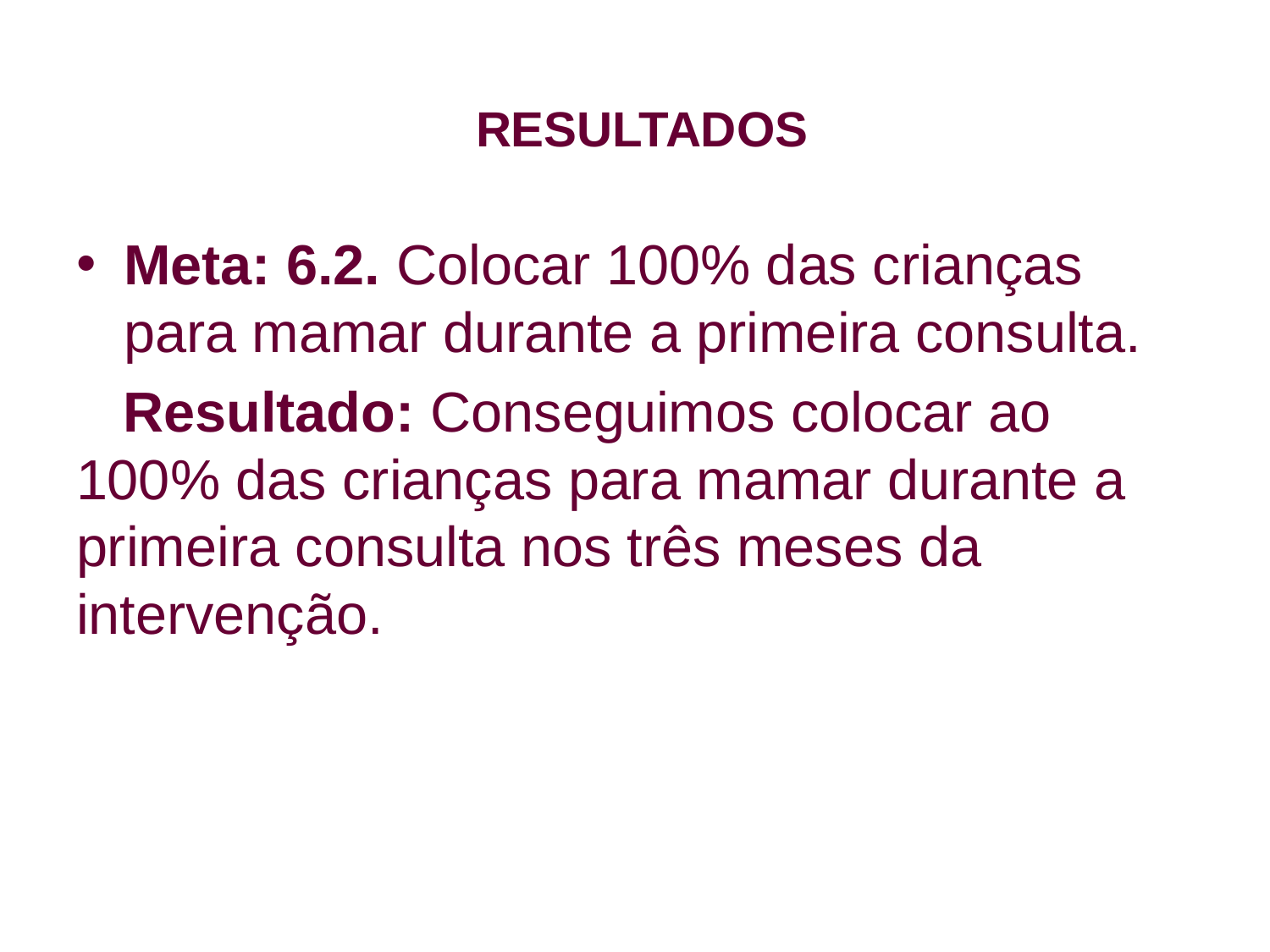

# RESULTADOS
Meta: 6.2. Colocar 100% das crianças para mamar durante a primeira consulta.
   Resultado: Conseguimos colocar ao 100% das crianças para mamar durante a primeira consulta nos três meses da intervenção.